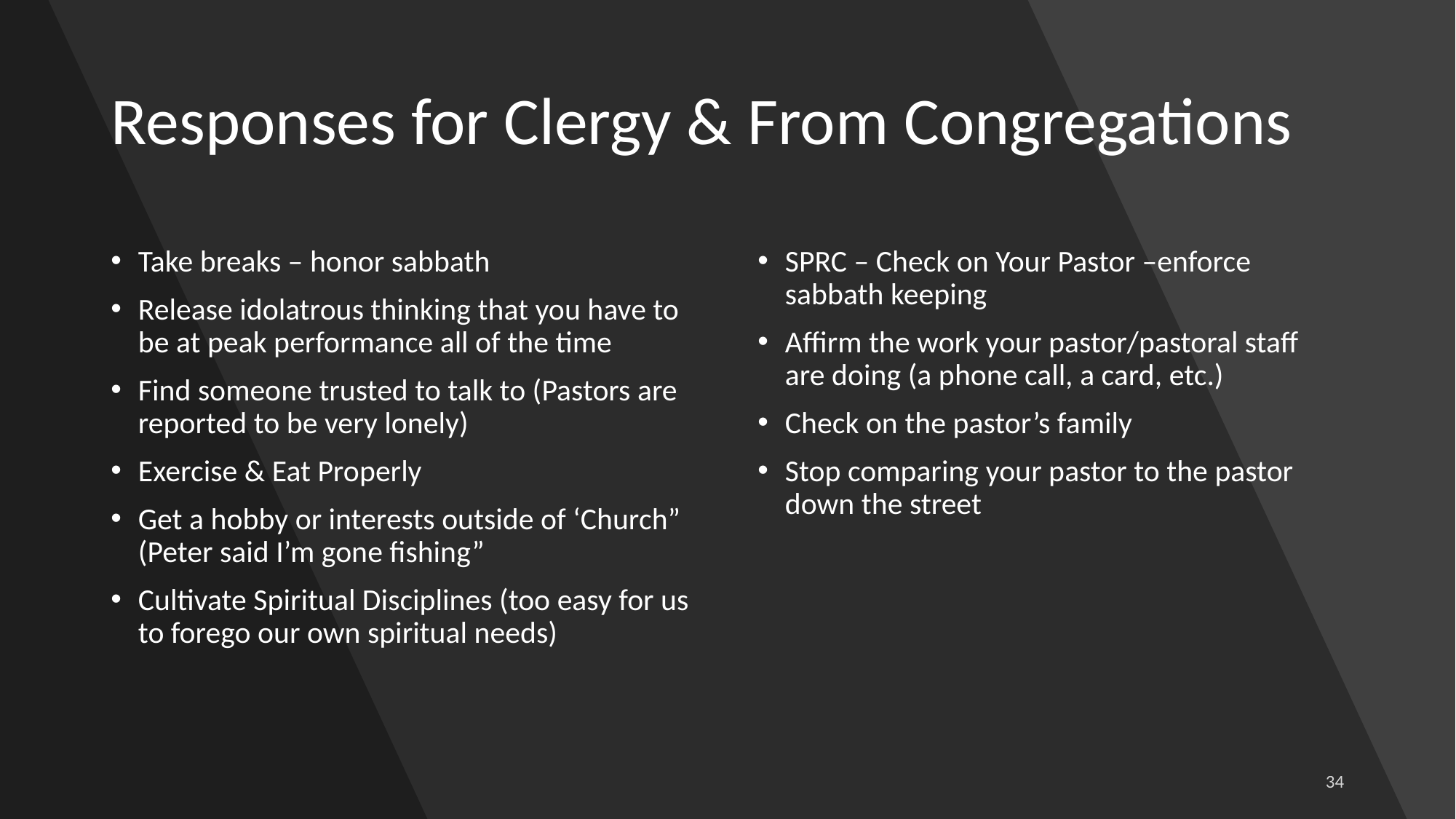

# Responses for Clergy & From Congregations
Take breaks – honor sabbath
Release idolatrous thinking that you have to be at peak performance all of the time
Find someone trusted to talk to (Pastors are reported to be very lonely)
Exercise & Eat Properly
Get a hobby or interests outside of ‘Church” (Peter said I’m gone fishing”
Cultivate Spiritual Disciplines (too easy for us to forego our own spiritual needs)

SPRC – Check on Your Pastor –enforce sabbath keeping
Affirm the work your pastor/pastoral staff are doing (a phone call, a card, etc.)
Check on the pastor’s family
Stop comparing your pastor to the pastor down the street

34